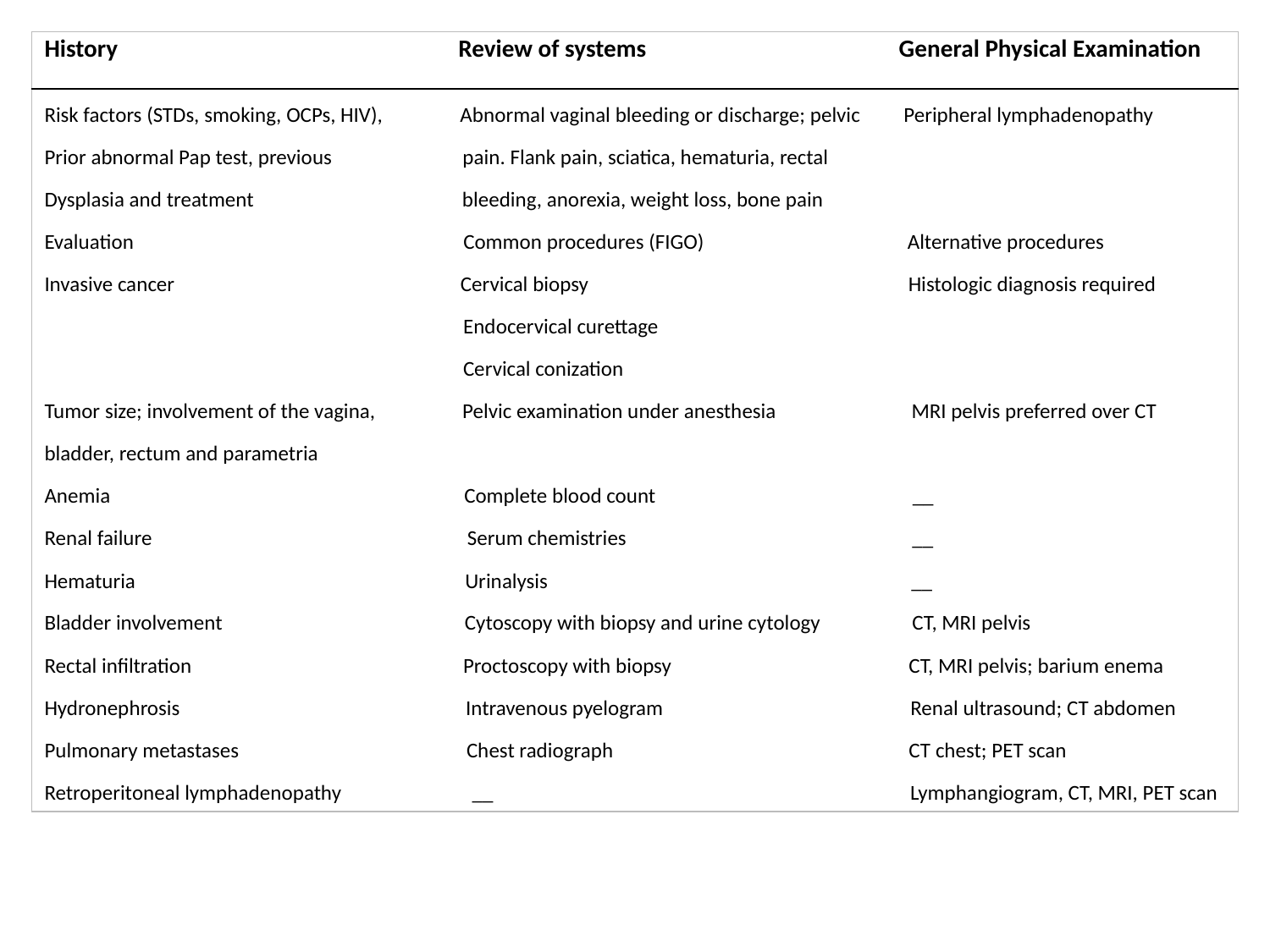

| History Review of systems General Physical Examination |
| --- |
| Risk factors (STDs, smoking, OCPs, HIV), Abnormal vaginal bleeding or discharge; pelvic Peripheral lymphadenopathy Prior abnormal Pap test, previous pain. Flank pain, sciatica, hematuria, rectal Dysplasia and treatment bleeding, anorexia, weight loss, bone pain Evaluation Common procedures (FIGO) Alternative procedures Invasive cancer Cervical biopsy Histologic diagnosis required Endocervical curettage Cervical conization Tumor size; involvement of the vagina, Pelvic examination under anesthesia MRI pelvis preferred over CT bladder, rectum and parametria Anemia Complete blood count \_\_ Renal failure Serum chemistries \_\_ Hematuria Urinalysis \_\_ Bladder involvement Cytoscopy with biopsy and urine cytology CT, MRI pelvis Rectal infiltration Proctoscopy with biopsy CT, MRI pelvis; barium enema Hydronephrosis Intravenous pyelogram Renal ultrasound; CT abdomen Pulmonary metastases Chest radiograph CT chest; PET scan Retroperitoneal lymphadenopathy \_\_ Lymphangiogram, CT, MRI, PET scan |